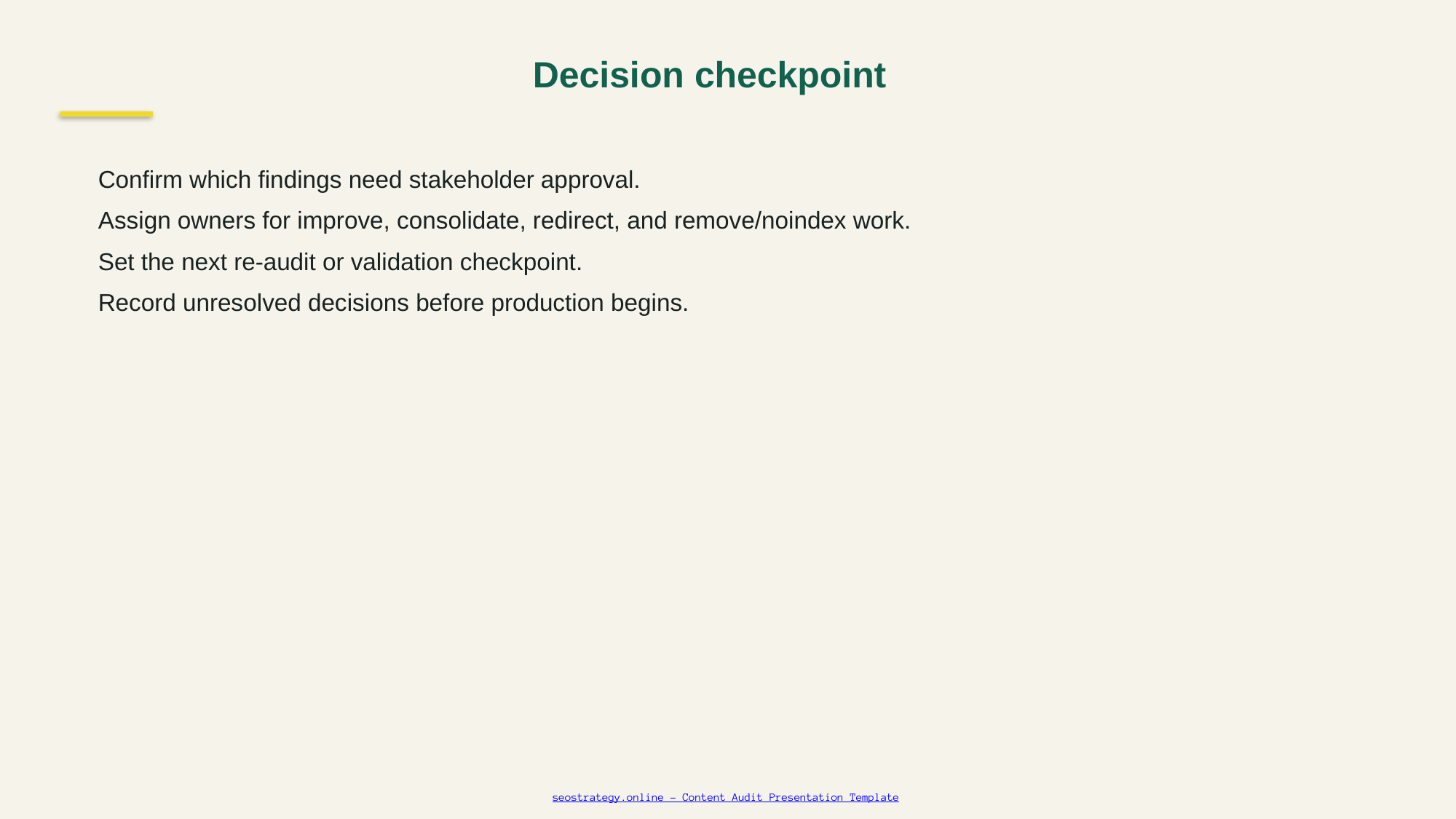

Decision checkpoint

Confirm which findings need stakeholder approval.
Assign owners for improve, consolidate, redirect, and remove/noindex work.
Set the next re-audit or validation checkpoint.
Record unresolved decisions before production begins.
seostrategy.online - Content Audit Presentation Template